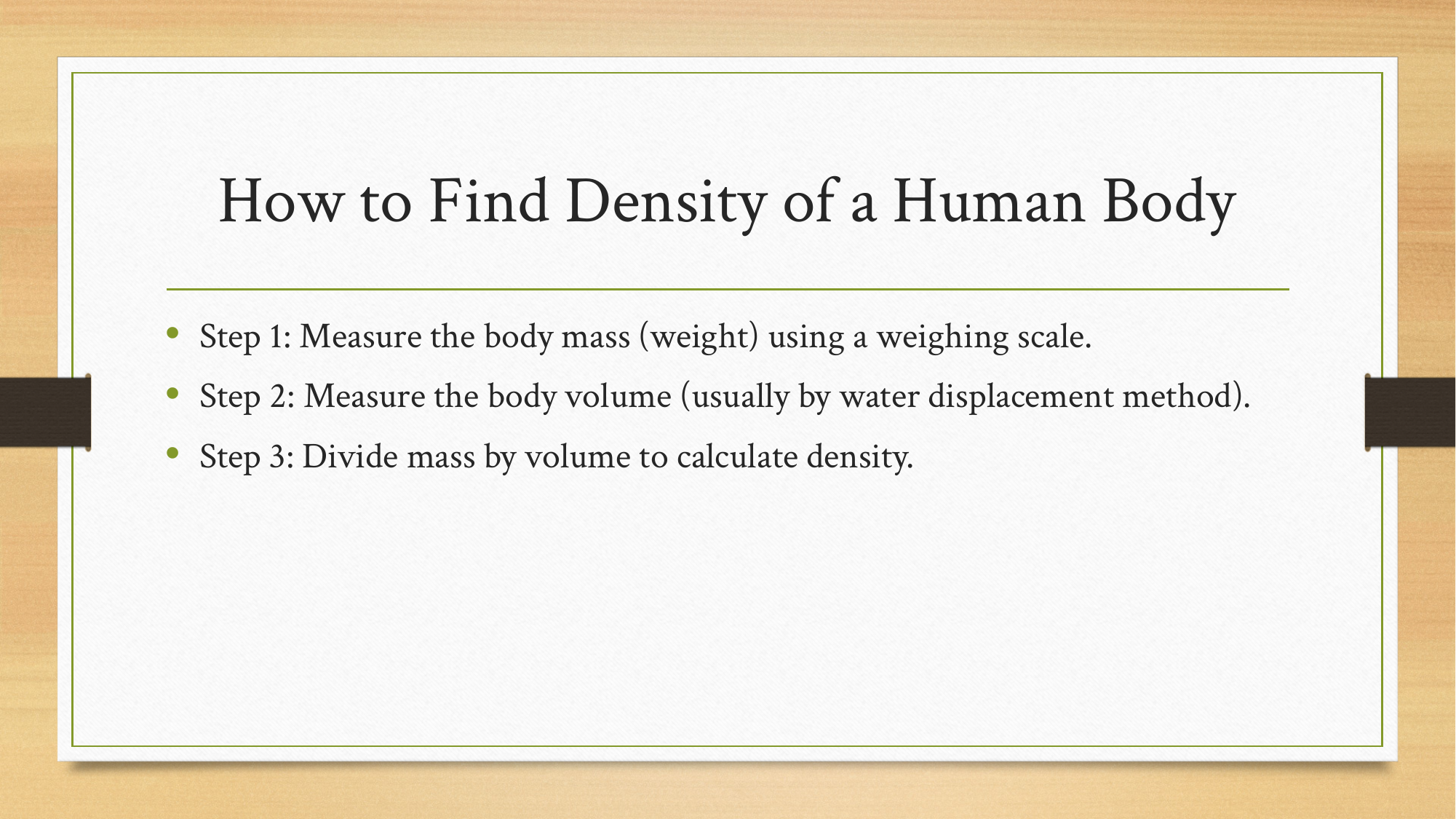

# How to Find Density of a Human Body
Step 1: Measure the body mass (weight) using a weighing scale.
Step 2: Measure the body volume (usually by water displacement method).
Step 3: Divide mass by volume to calculate density.